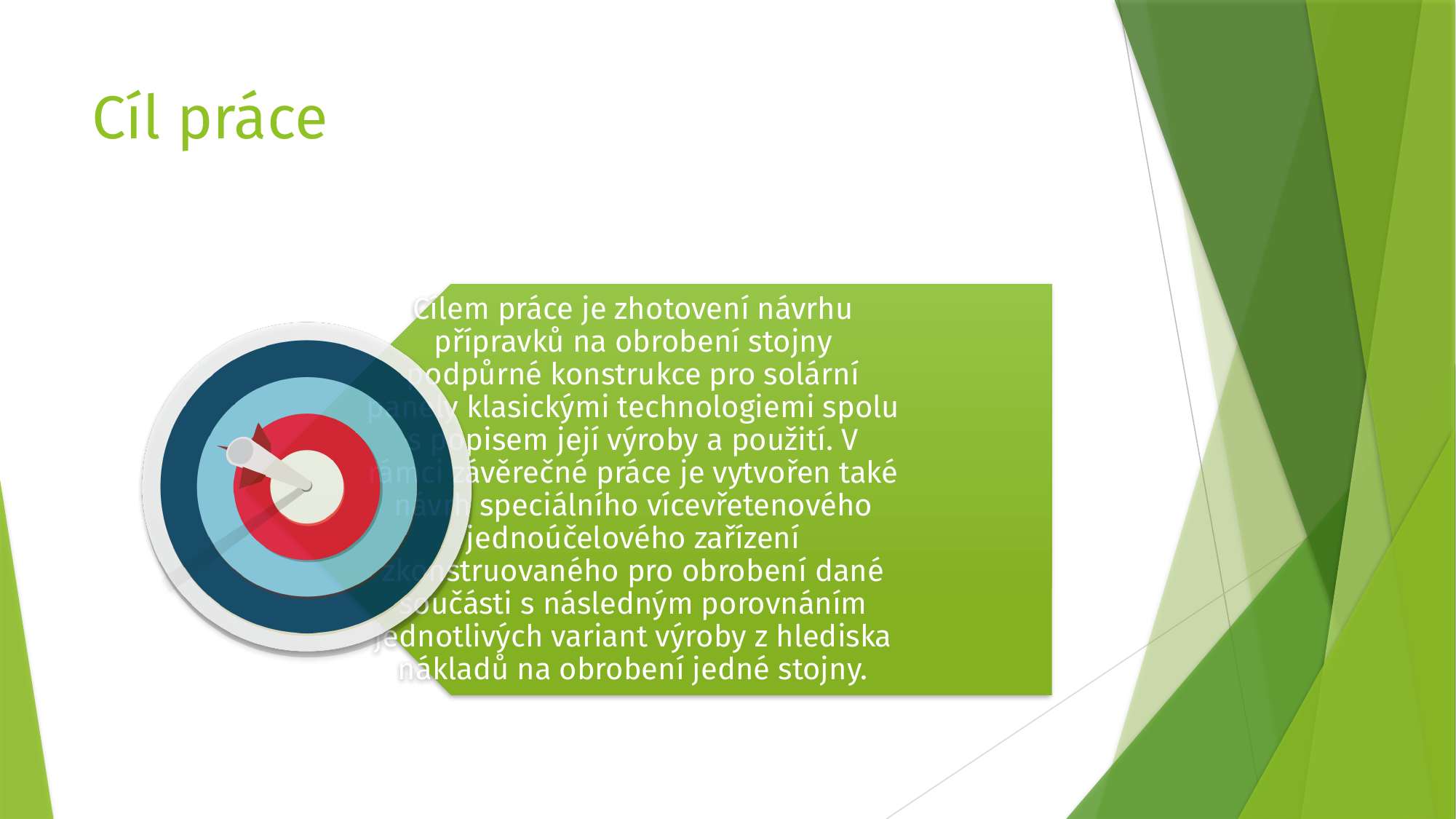

# Cíl práce
Cílem práce je zhotovení návrhu přípravků na obrobení stojny podpůrné konstrukce pro solární panely klasickými technologiemi spolu s popisem její výroby a použití. V rámci závěrečné práce je vytvořen také návrh speciálního vícevřetenového jednoúčelového zařízení zkonstruovaného pro obrobení dané součásti s následným porovnáním jednotlivých variant výroby z hlediska nákladů na obrobení jedné stojny.